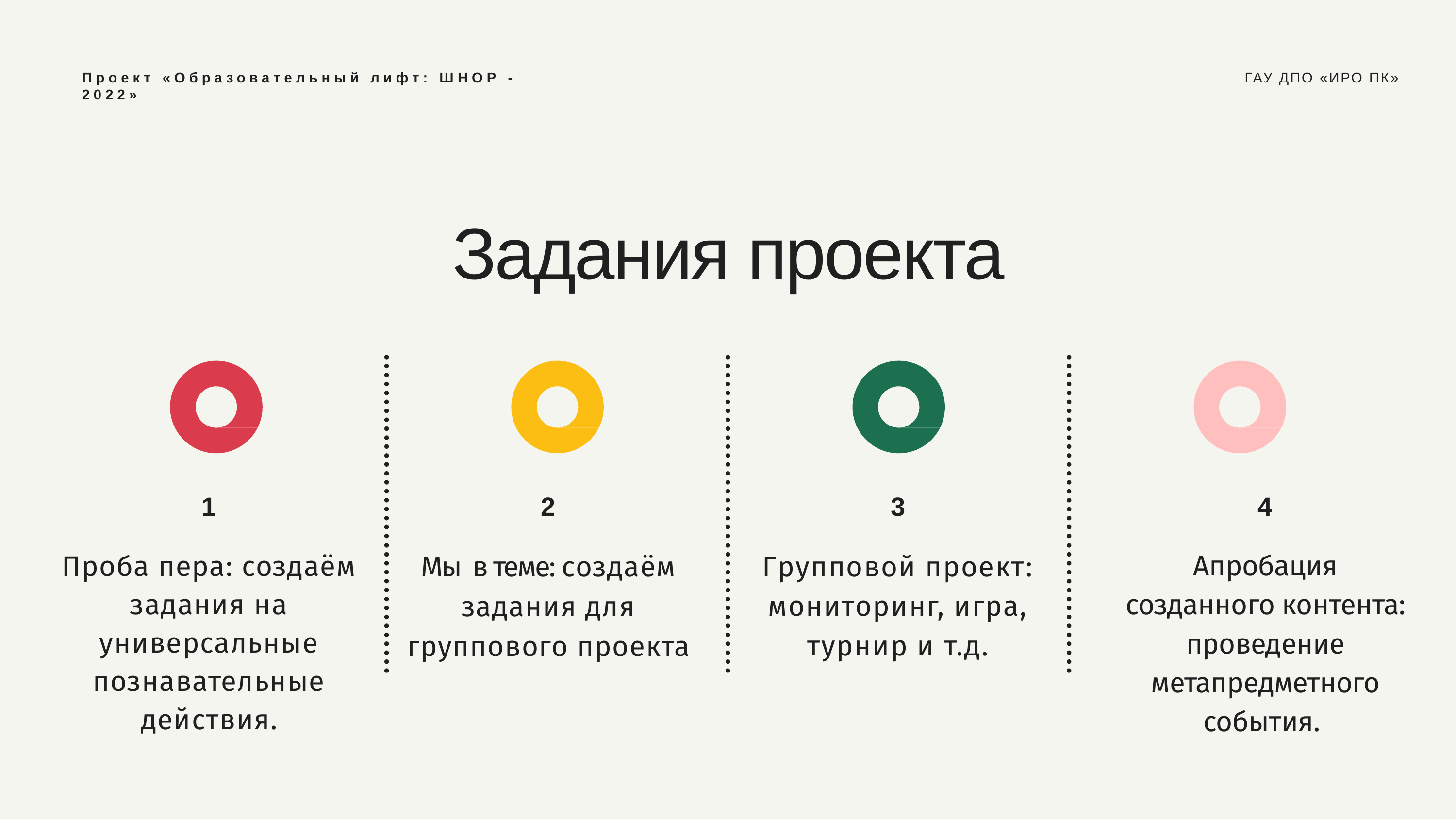

Проект «Образовательный лифт: ШНОР - 2022»
ГАУ ДПО «ИРО ПК»

# Задания проекта

1
Проба пера: создаём задания на универсальные познавательные действия.
2
Мы  в теме: создаём задания для группового проекта
3
Групповой проект: мониторинг, игра, турнир и т.д.
4
Апробация созданного контента: проведение метапредметного события.